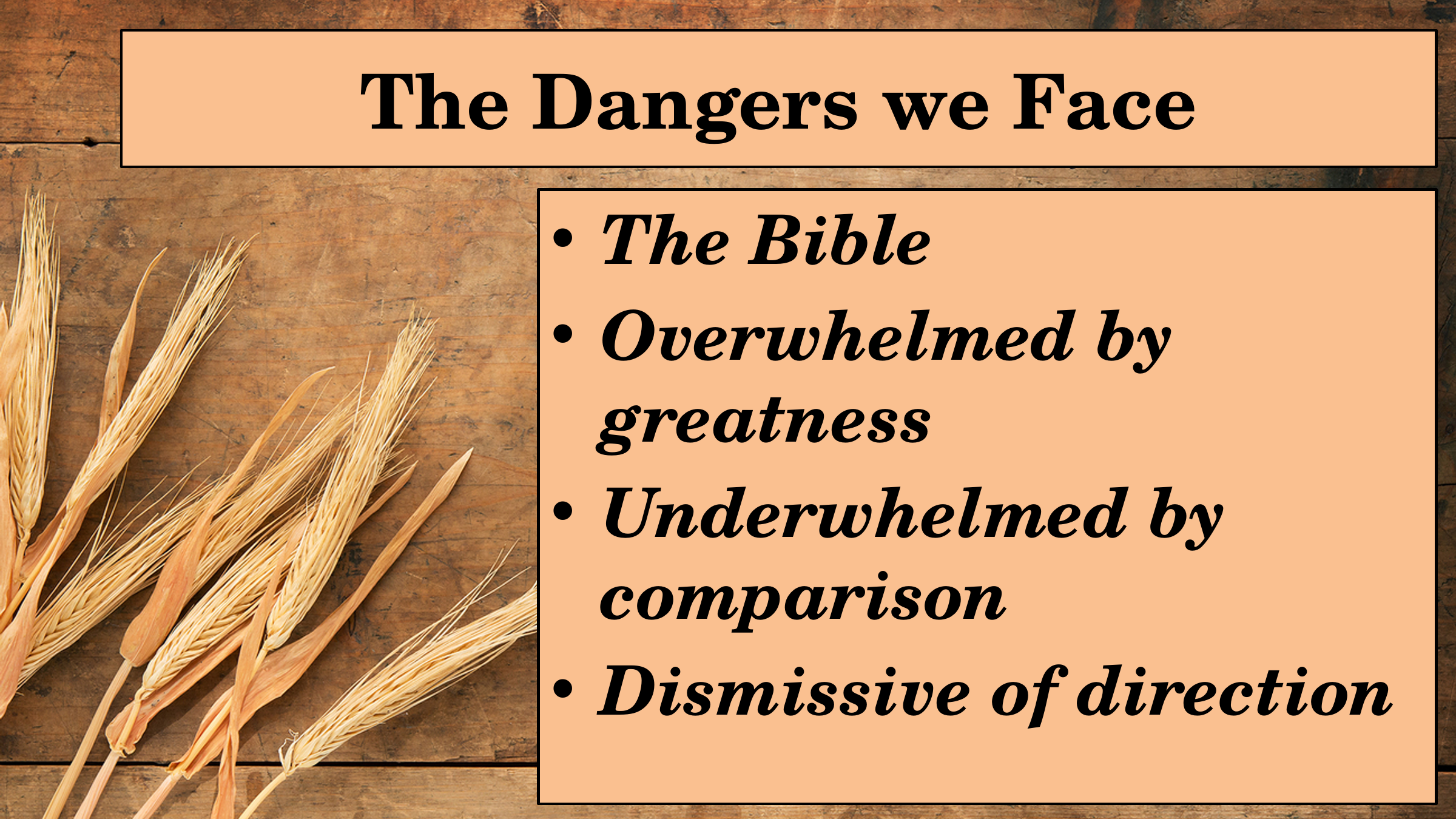

# The Dangers we Face
The Bible
Overwhelmed by greatness
Underwhelmed by comparison
Dismissive of direction